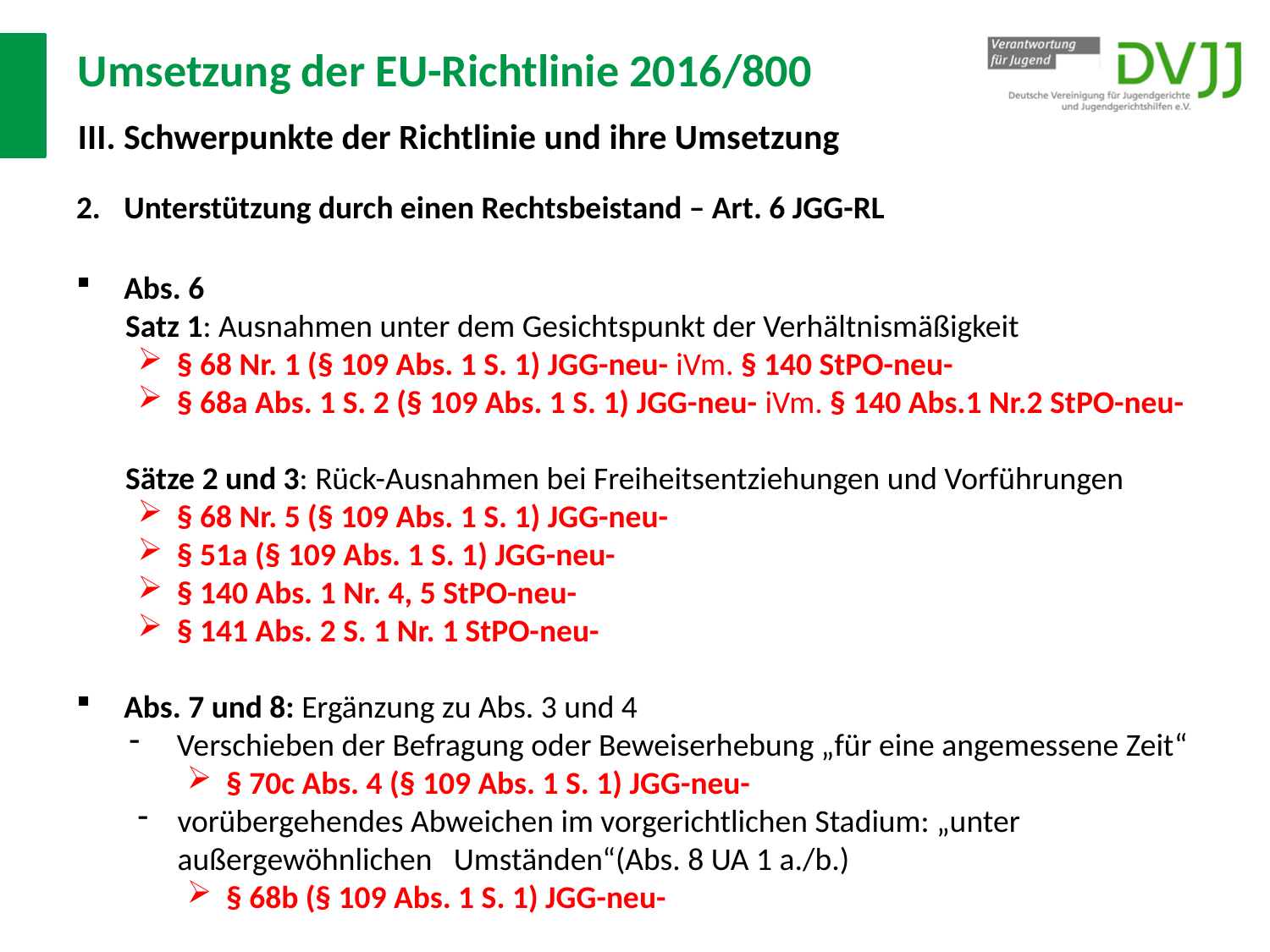

# Umsetzung der EU-Richtlinie 2016/800 III. Schwerpunkte der Richtlinie und ihre Umsetzung
Unterstützung durch einen Rechtsbeistand – Art. 6 JGG-RL

Abs. 6
Satz 1: Ausnahmen unter dem Gesichtspunkt der Verhältnismäßigkeit
§ 68 Nr. 1 (§ 109 Abs. 1 S. 1) JGG-neu- iVm. § 140 StPO-neu-
§ 68a Abs. 1 S. 2 (§ 109 Abs. 1 S. 1) JGG-neu- iVm. § 140 Abs.1 Nr.2 StPO-neu-

Sätze 2 und 3: Rück-Ausnahmen bei Freiheitsentziehungen und Vorführungen
§ 68 Nr. 5 (§ 109 Abs. 1 S. 1) JGG-neu-
§ 51a (§ 109 Abs. 1 S. 1) JGG-neu-
§ 140 Abs. 1 Nr. 4, 5 StPO-neu-
§ 141 Abs. 2 S. 1 Nr. 1 StPO-neu-

Abs. 7 und 8: Ergänzung zu Abs. 3 und 4
Verschieben der Befragung oder Beweiserhebung „für eine angemessene Zeit“
§ 70c Abs. 4 (§ 109 Abs. 1 S. 1) JGG-neu-
vorübergehendes Abweichen im vorgerichtlichen Stadium: „unter außergewöhnlichen   Umständen“(Abs. 8 UA 1 a./b.)
§ 68b (§ 109 Abs. 1 S. 1) JGG-neu-